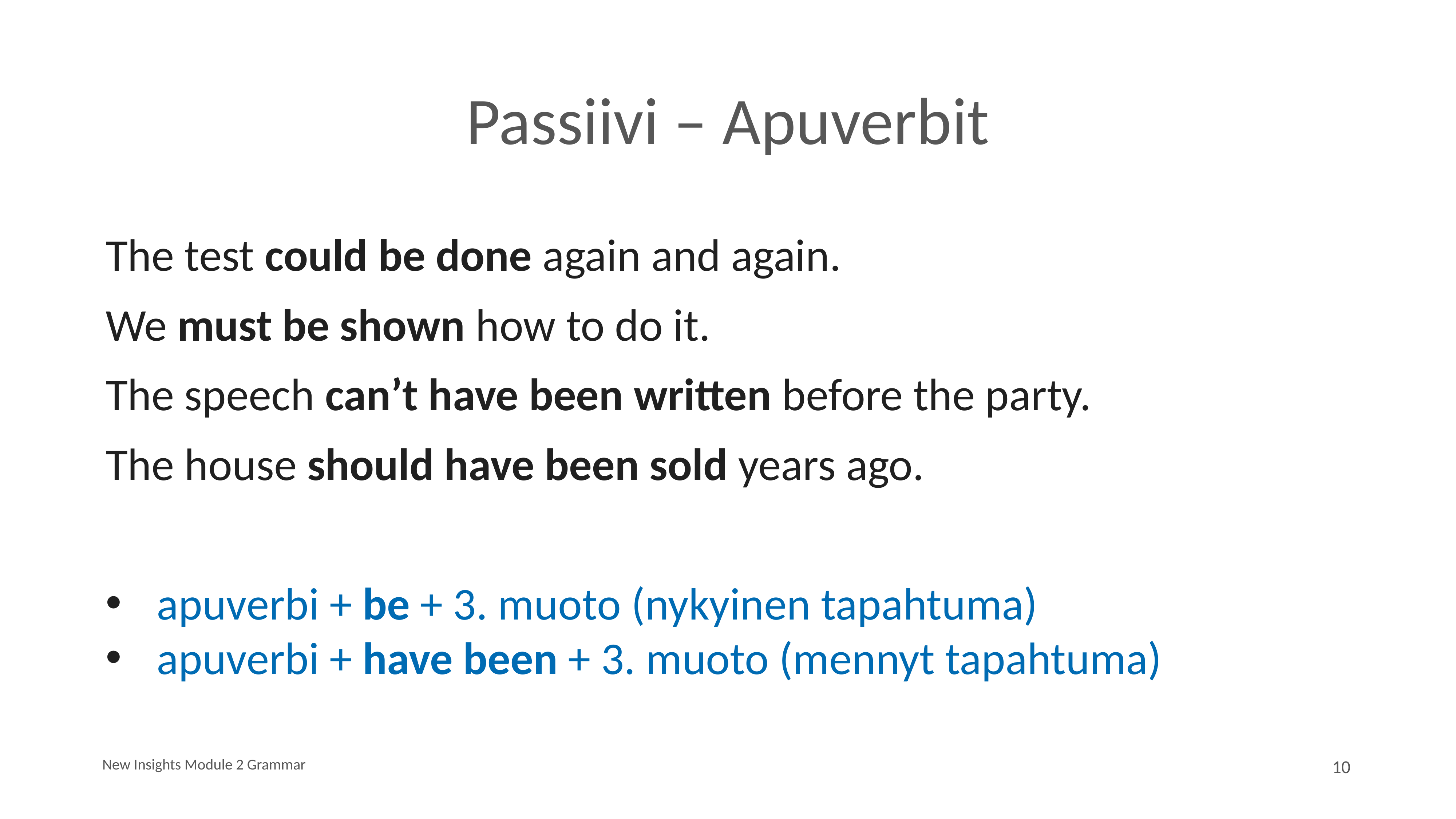

# Passiivi – Apuverbit
The test could be done again and again.
We must be shown how to do it.
The speech can’t have been written before the party.
The house should have been sold years ago.

apuverbi + be + 3. muoto (nykyinen tapahtuma)
apuverbi + have been + 3. muoto (mennyt tapahtuma)

New Insights Module 2 Grammar
10